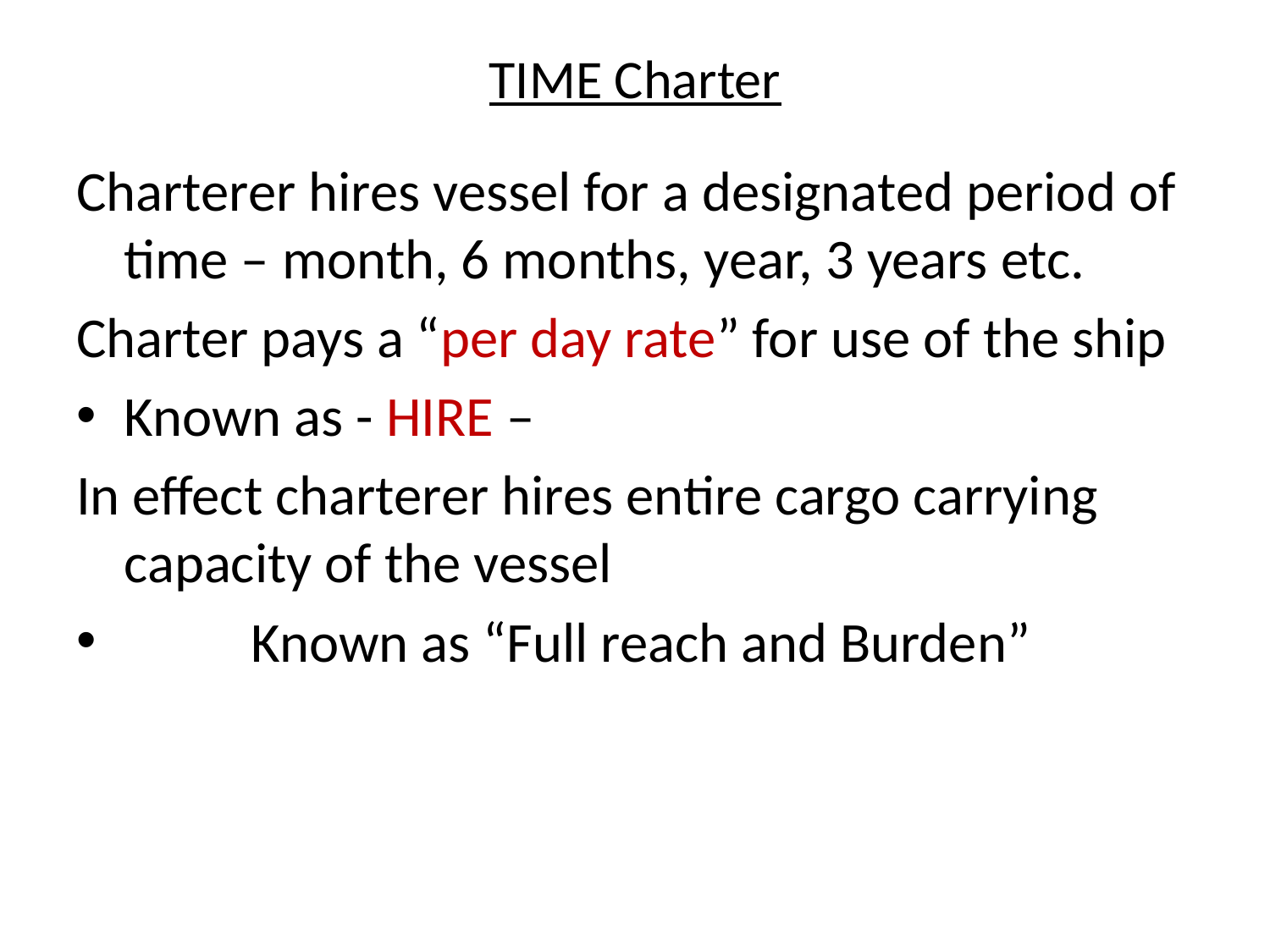

# TIME Charter
Charterer hires vessel for a designated period of time – month, 6 months, year, 3 years etc.
Charter pays a “per day rate” for use of the ship
Known as - HIRE –
In effect charterer hires entire cargo carrying capacity of the vessel
	Known as “Full reach and Burden”